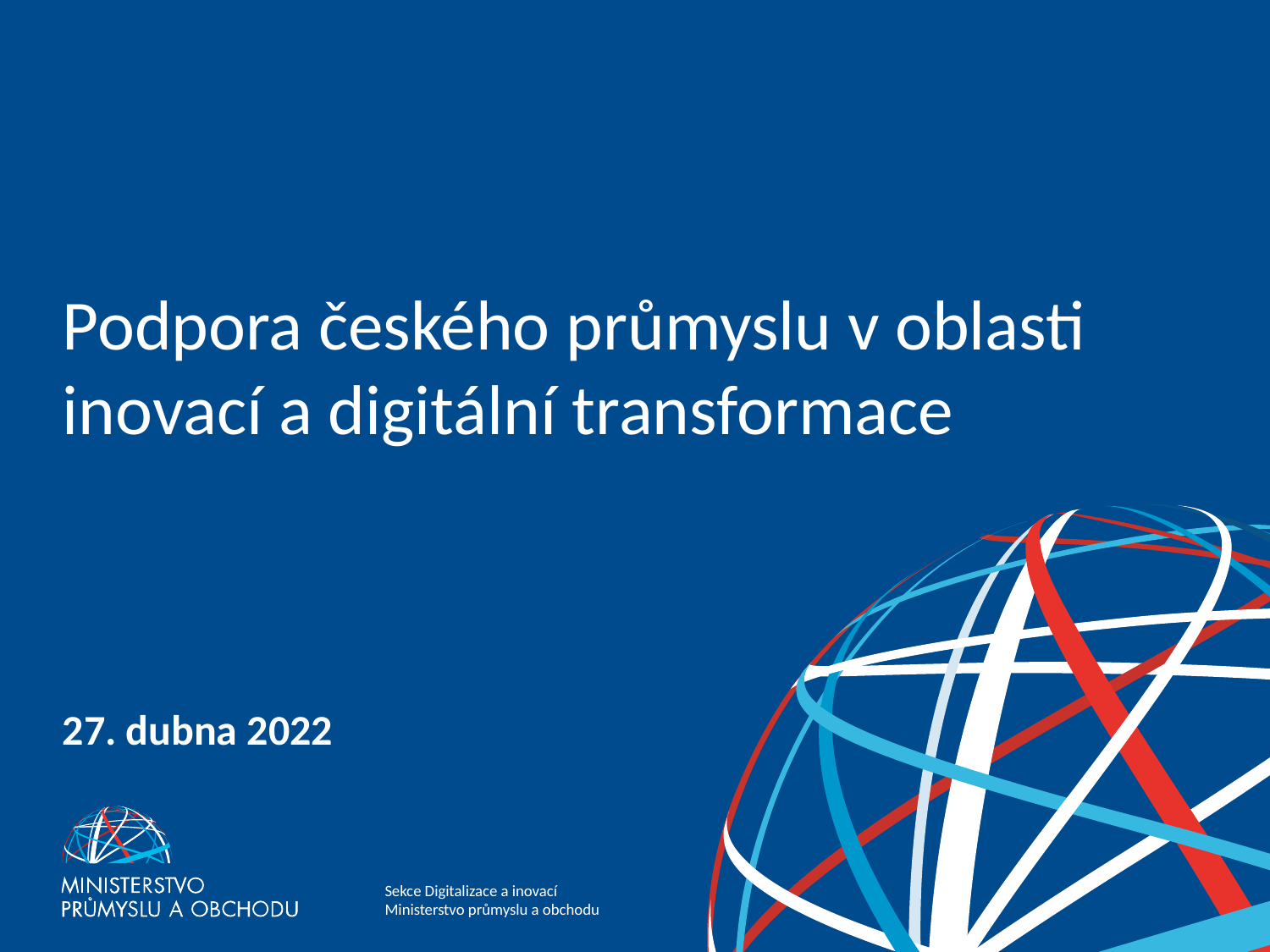

# Podpora českého průmyslu v oblasti inovací a digitální transformace 27. dubna 2022